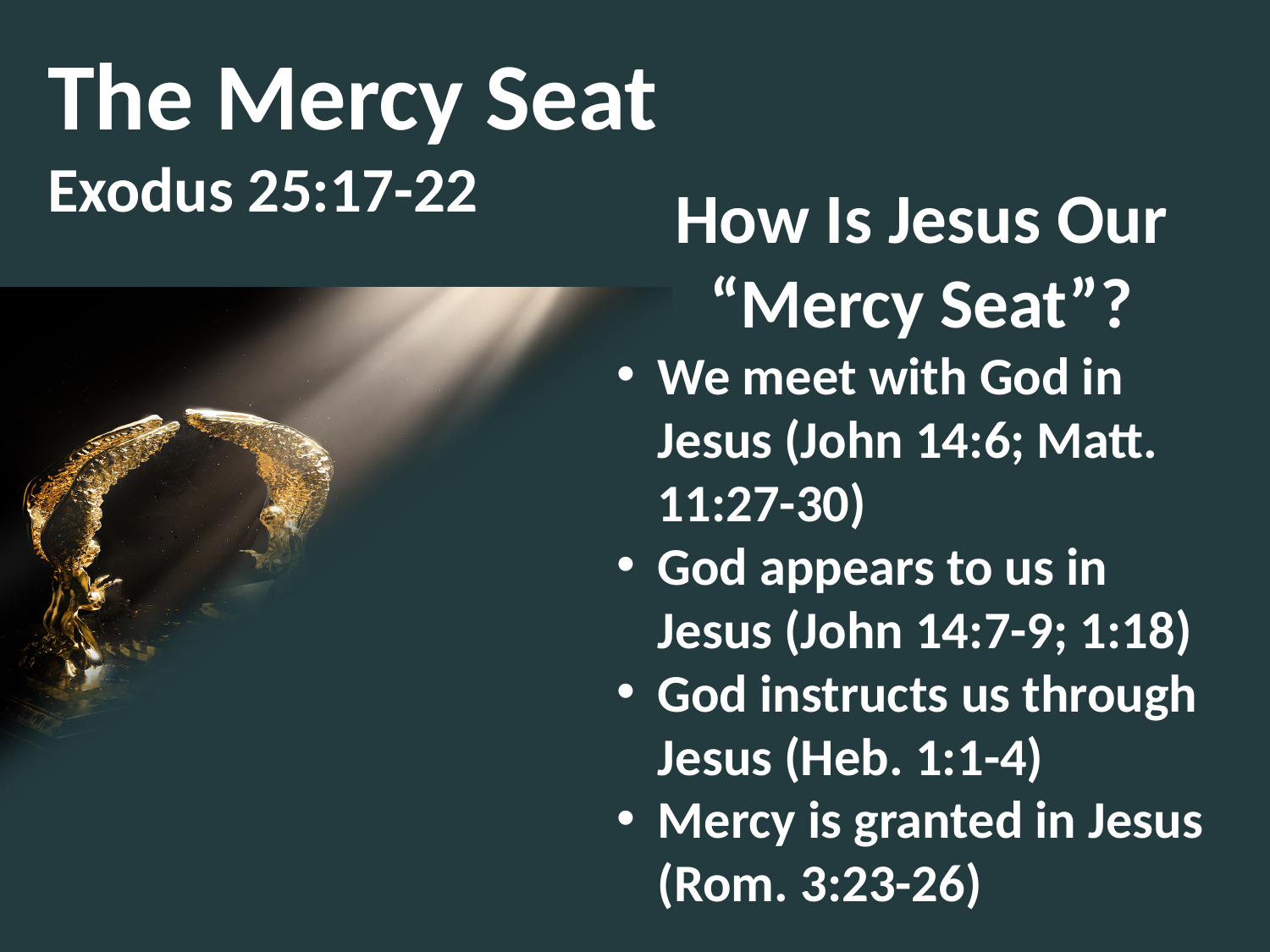

The Mercy Seat
Exodus 25:17-22
How Is Jesus Our “Mercy Seat”?
We meet with God in Jesus (John 14:6; Matt. 11:27-30)
God appears to us in Jesus (John 14:7-9; 1:18)
God instructs us through Jesus (Heb. 1:1-4)
Mercy is granted in Jesus (Rom. 3:23-26)